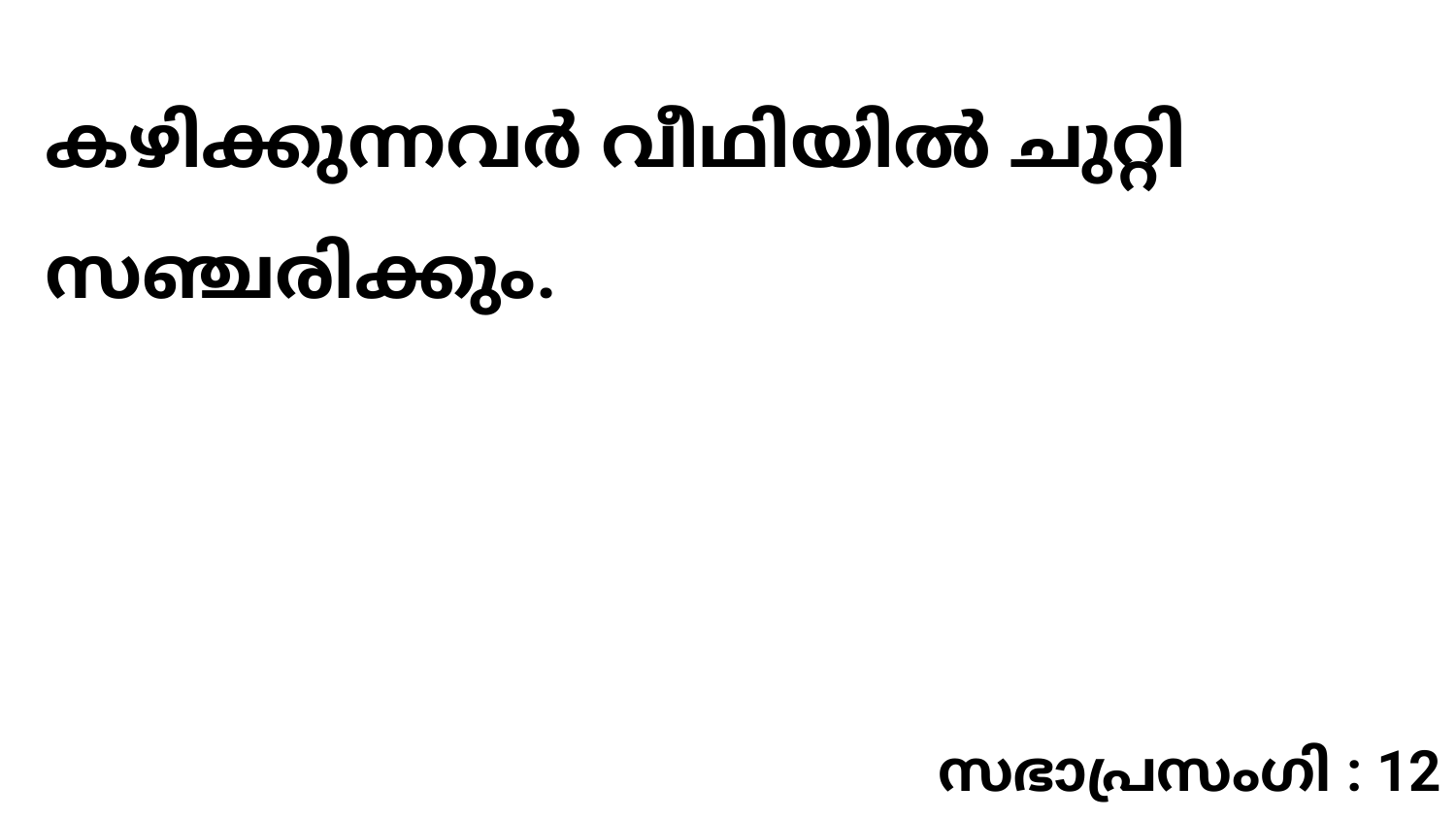

കഴിക്കുന്നവർ വീഥിയിൽ ചുറ്റി സഞ്ചരിക്കും.
സഭാപ്രസംഗി : 12